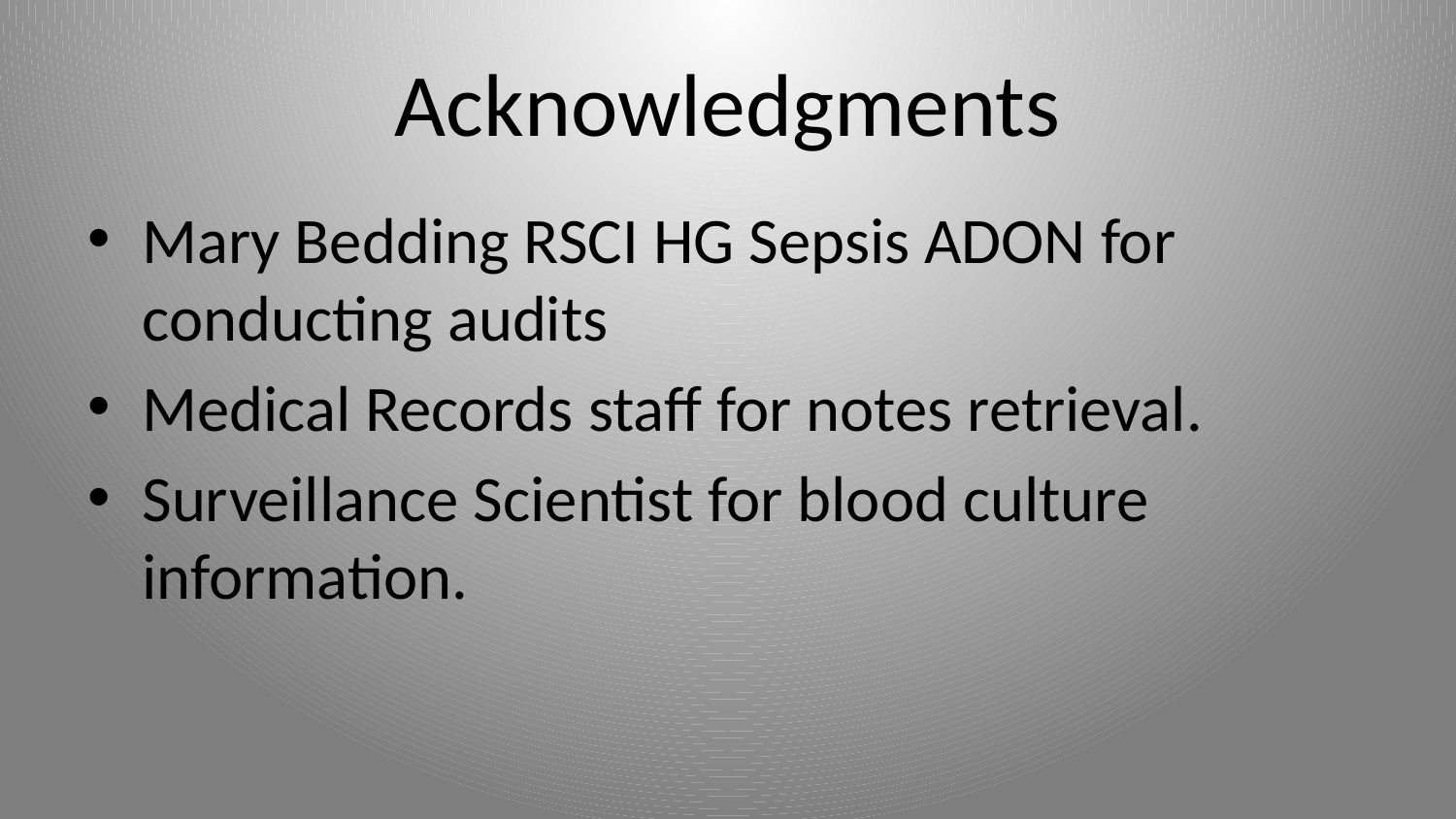

# Acknowledgments
Mary Bedding RSCI HG Sepsis ADON for conducting audits
Medical Records staff for notes retrieval.
Surveillance Scientist for blood culture information.